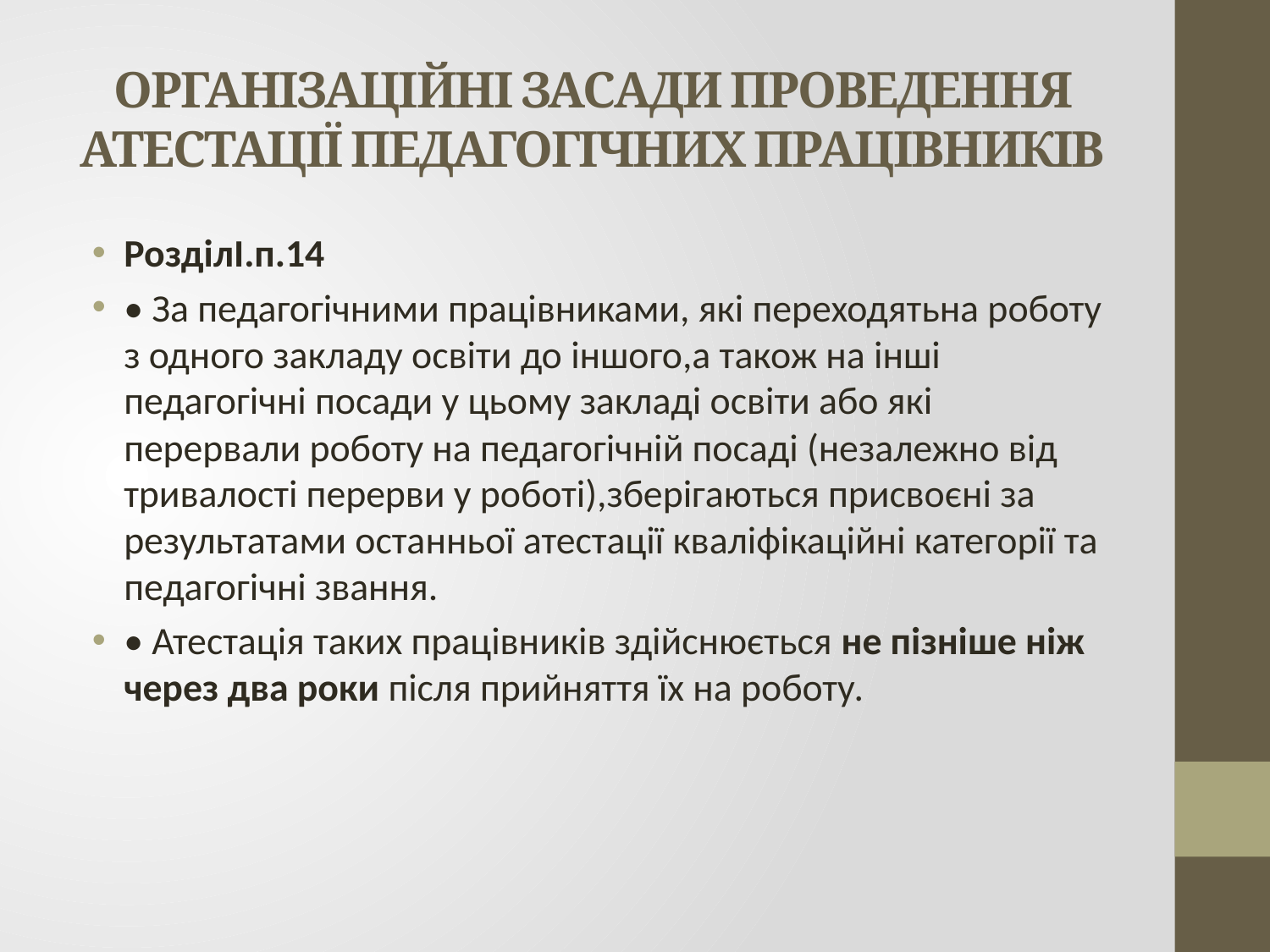

# ОРГАНІЗАЦІЙНІ ЗАСАДИ ПРОВЕДЕННЯ АТЕСТАЦІЇ ПЕДАГОГІЧНИХ ПРАЦІВНИКІВ
РозділІ.п.14
• За педагогічними працівниками, які переходятьна роботу з одного закладу освіти до іншого,а також на інші педагогічні посади у цьому закладі освіти або які перервали роботу на педагогічній посаді (незалежно від тривалості перерви у роботі),зберігаються присвоєні за результатами останньої атестації кваліфікаційні категорії та педагогічні звання.
• Атестація таких працівників здійснюється не пізніше ніж через два роки після прийняття їх на роботу.